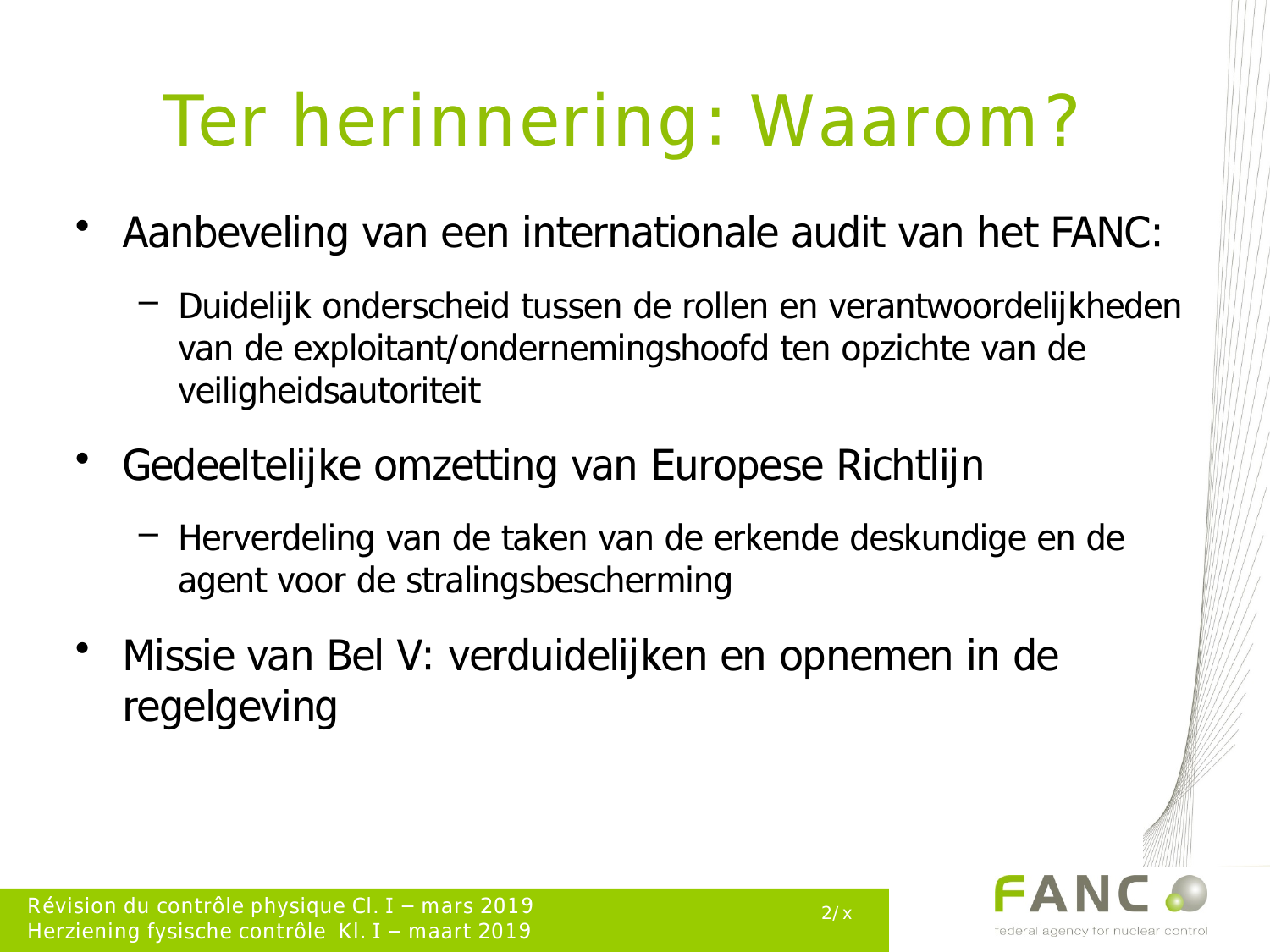

# Ter herinnering: Waarom?
Aanbeveling van een internationale audit van het FANC:
Duidelijk onderscheid tussen de rollen en verantwoordelijkheden van de exploitant/ondernemingshoofd ten opzichte van de veiligheidsautoriteit
Gedeeltelijke omzetting van Europese Richtlijn
Herverdeling van de taken van de erkende deskundige en de agent voor de stralingsbescherming
Missie van Bel V: verduidelijken en opnemen in de regelgeving
Révision du contrôle physique Cl. I – mars 2019
Herziening fysische contrôle  Kl. I – maart 2019
2